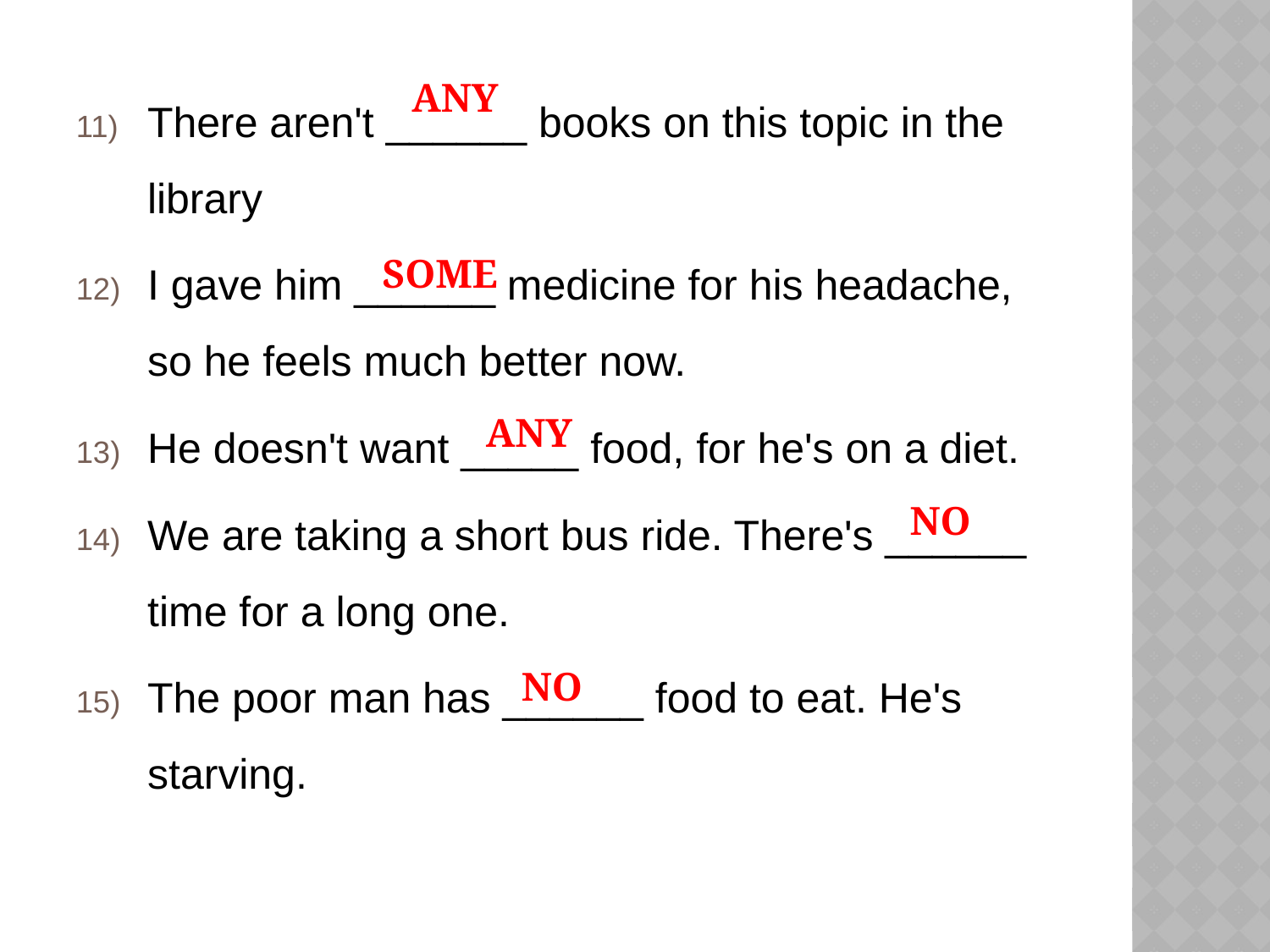

There aren't ______ books on this topic in the library
I gave him ______ medicine for his headache, so he feels much better now.
He doesn't want _____ food, for he's on a diet.
We are taking a short bus ride. There's ______ time for a long one.
The poor man has ______ food to eat. He's starving.
ANY
SOME
ANY
NO
NO